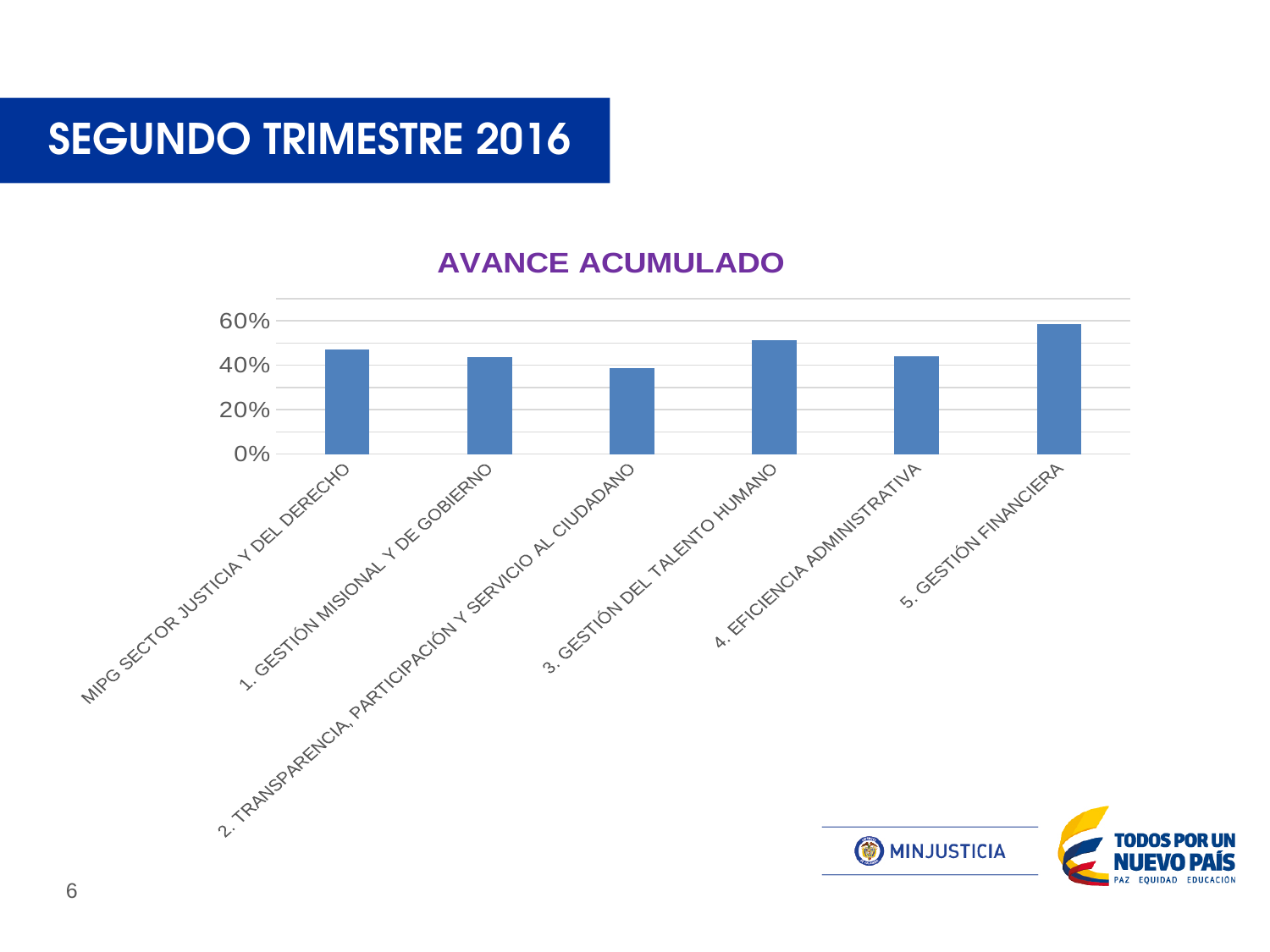

# SEGUNDO TRIMESTRE 2016

### Chart:

| Category | AVANCE ACUMULADO |
|---|---|
| MIPG SECTOR JUSTICIA Y DEL DERECHO | 0.47244861754232836 |
| 1. GESTIÓN MISIONAL Y DE GOBIERNO | 0.43825280000000005 |
| 2. TRANSPARENCIA, PARTICIPACIÓN Y SERVICIO AL CIUDADANO | 0.38777990079365077 |
| 3. GESTIÓN DEL TALENTO HUMANO | 0.5140150000000001 |
| 4. EFICIENCIA ADMINISTRATIVA | 0.4386308555555556 |
| 5. GESTIÓN FINANCIERA | 0.5835645313624351 |